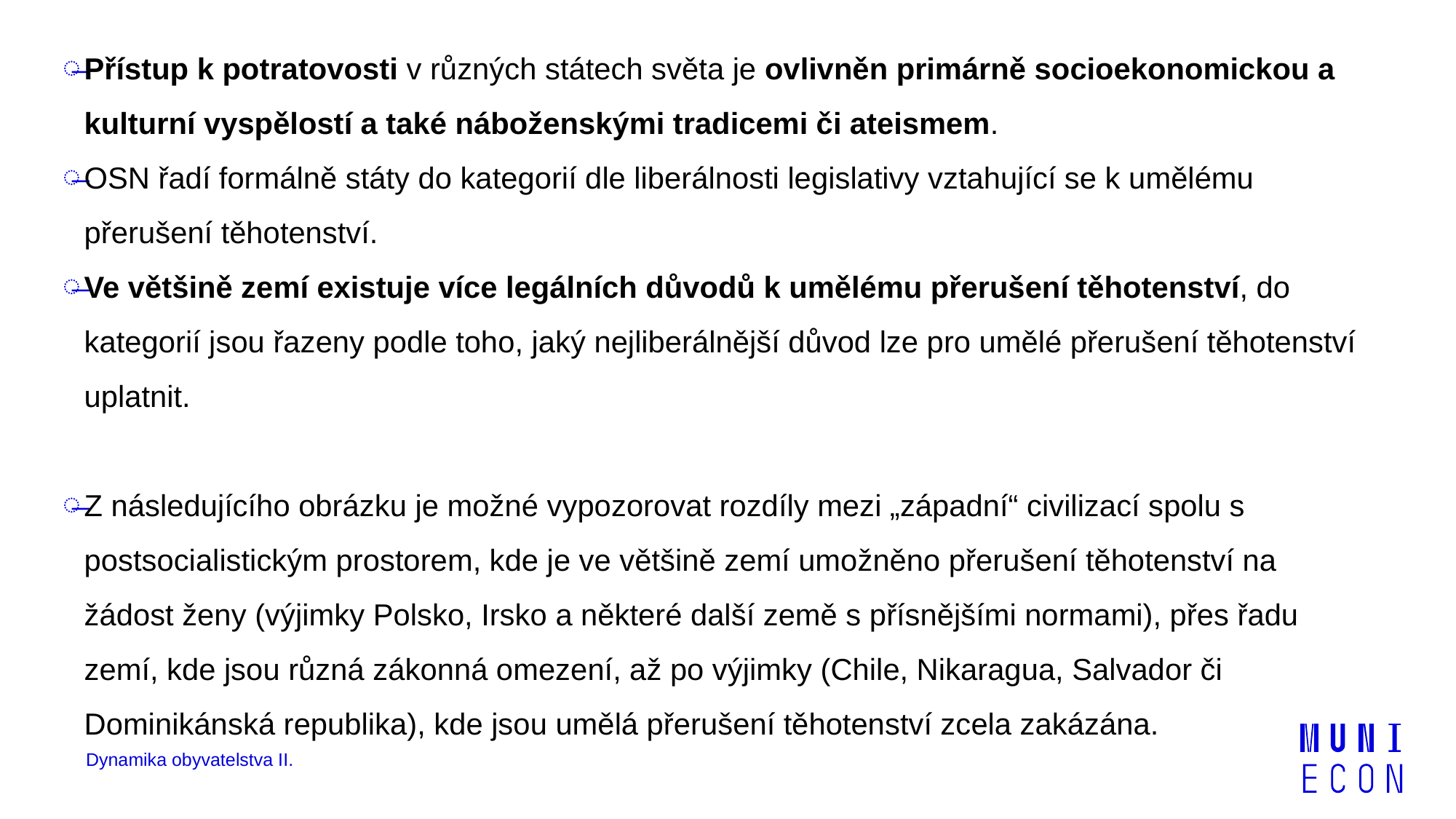

Přístup k potratovosti v různých státech světa je ovlivněn primárně socioekonomickou a kulturní vyspělostí a také náboženskými tradicemi či ateismem.
OSN řadí formálně státy do kategorií dle liberálnosti legislativy vztahující se k umělému přerušení těhotenství.
Ve většině zemí existuje více legálních důvodů k umělému přerušení těhotenství, do kategorií jsou řazeny podle toho, jaký nejliberálnější důvod lze pro umělé přerušení těhotenství uplatnit.

Z následujícího obrázku je možné vypozorovat rozdíly mezi „západní“ civilizací spolu s postsocialistickým prostorem, kde je ve většině zemí umožněno přerušení těhotenství na žádost ženy (výjimky Polsko, Irsko a některé další země s přísnějšími normami), přes řadu zemí, kde jsou různá zákonná omezení, až po výjimky (Chile, Nikaragua, Salvador či Dominikánská republika), kde jsou umělá přerušení těhotenství zcela zakázána.
Dynamika obyvatelstva II.